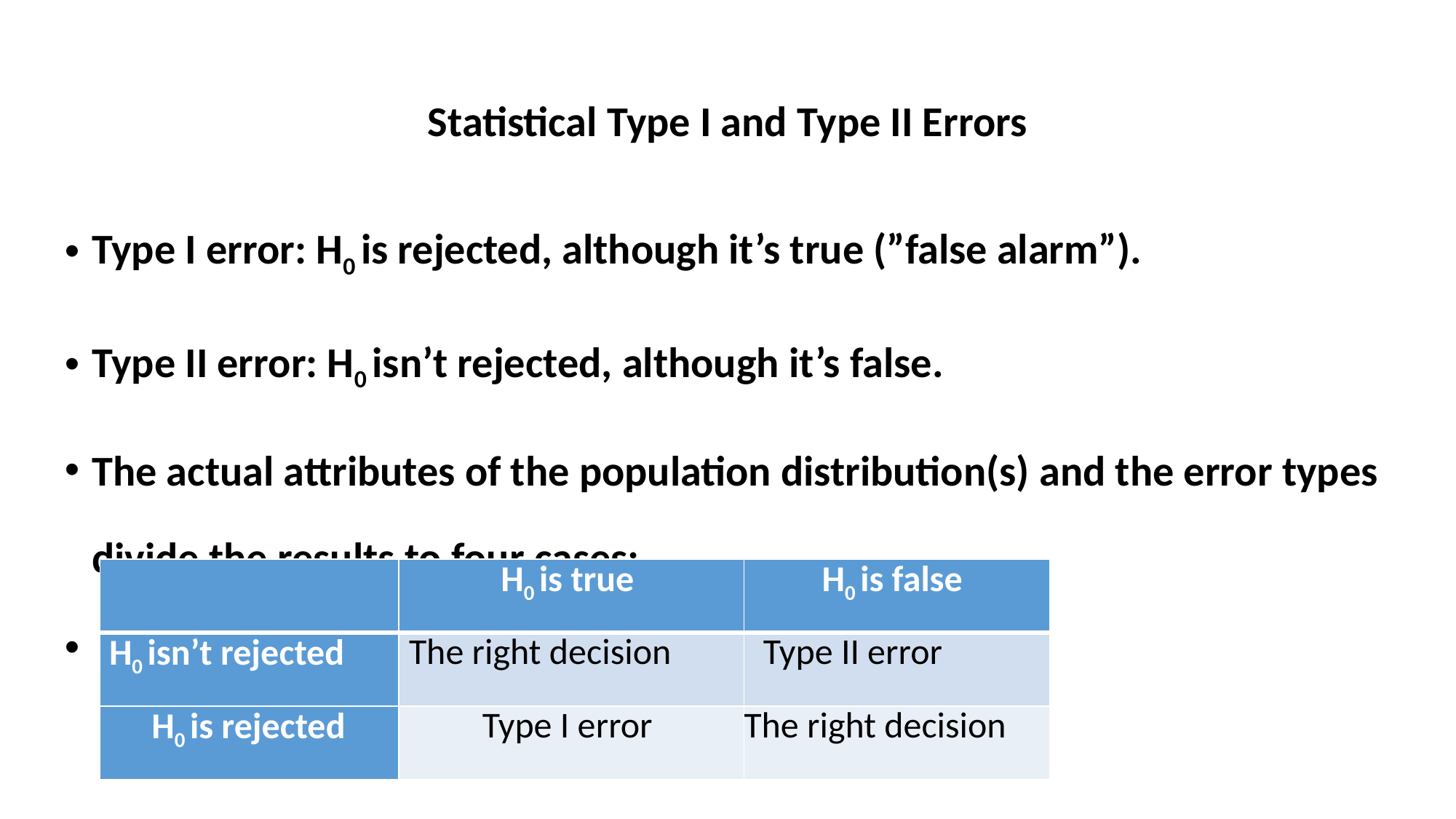

# Statistical Type I and Type II Errors
Type I error: H0 is rejected, although it’s true (”false alarm”).
Type II error: H0 isn’t rejected, although it’s false.
The actual attributes of the population distribution(s) and the error types divide the results to four cases:

|  | H0 is true | H0 is false |
| --- | --- | --- |
| H0 isn’t rejected | The right decision | Type II error |
| H0 is rejected | Type I error | The right decision |